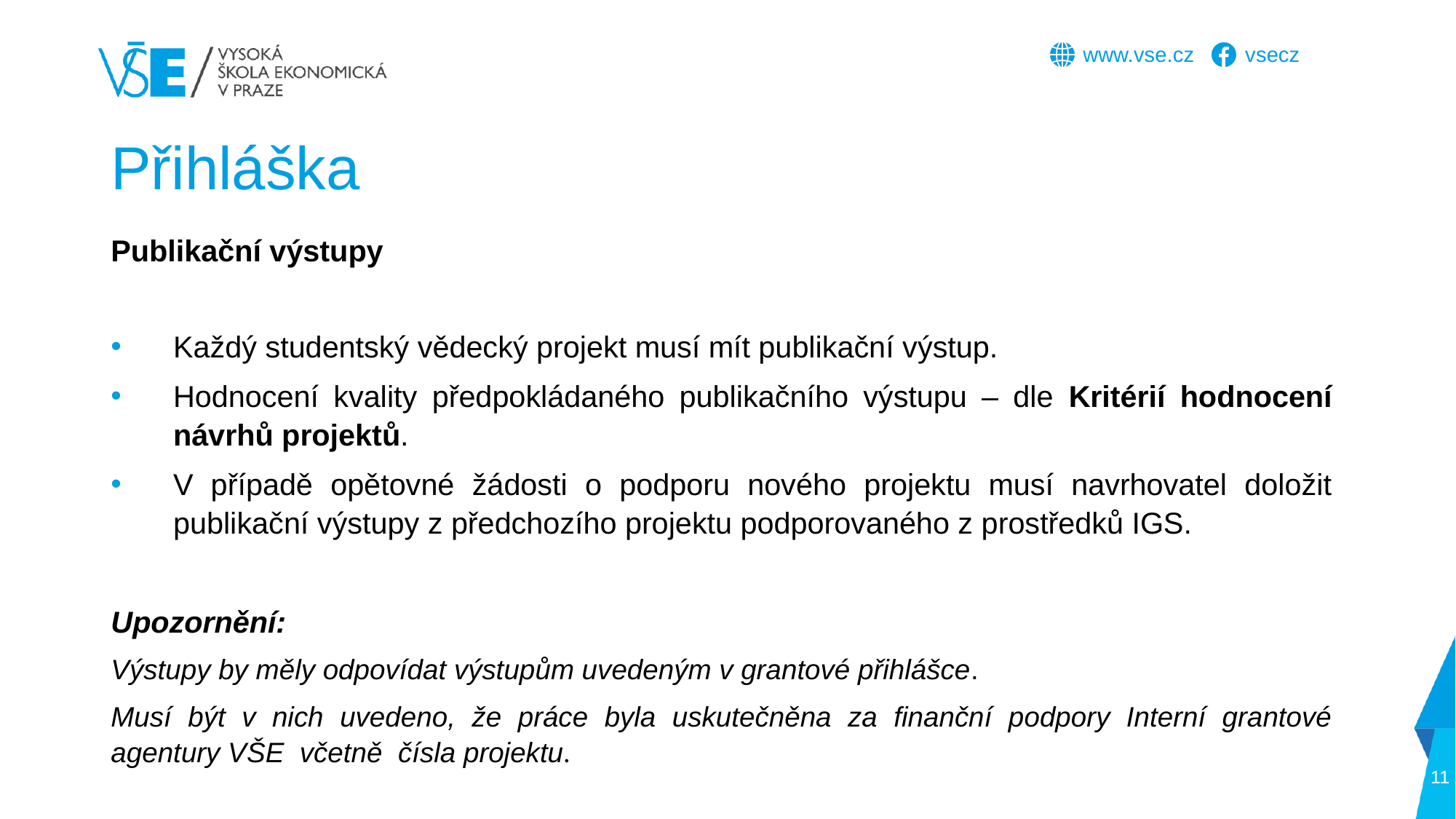

# Přihláška
Publikační výstupy

Každý studentský vědecký projekt musí mít publikační výstup.
Hodnocení kvality předpokládaného publikačního výstupu – dle Kritérií hodnocení návrhů projektů.
V případě opětovné žádosti o podporu nového projektu musí navrhovatel doložit publikační výstupy z předchozího projektu podporovaného z prostředků IGS.

Upozornění:
Výstupy by měly odpovídat výstupům uvedeným v grantové přihlášce.
Musí být v nich uvedeno, že práce byla uskutečněna za finanční podpory Interní grantové agentury VŠE  včetně  čísla projektu.